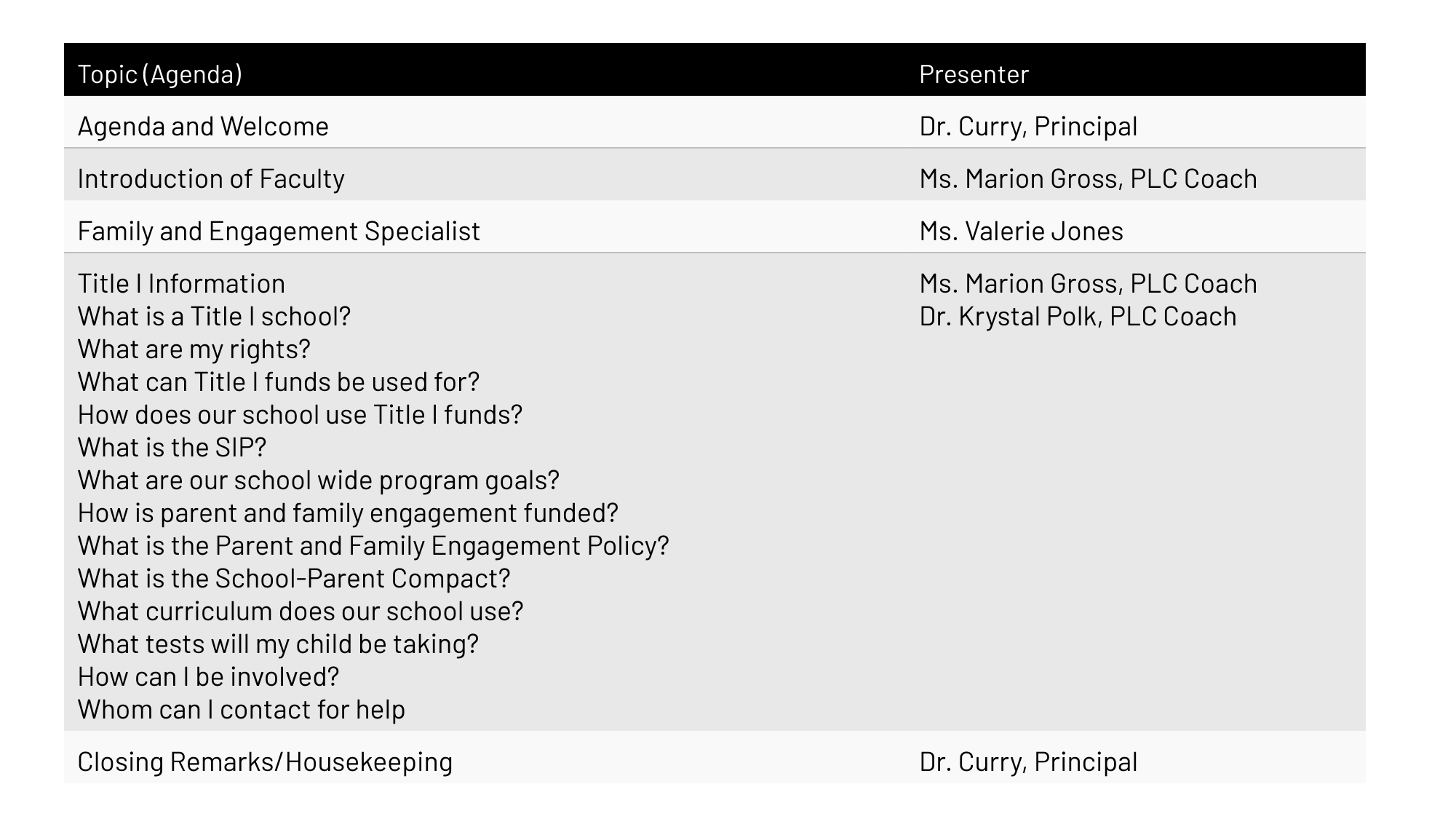

| Topic (Agenda) | Presenter |
| --- | --- |
| Agenda and Welcome | Dr. Curry, Principal |
| Introduction of Faculty | Ms. Marion Gross, PLC Coach |
| Family and Engagement Specialist | Ms. Valerie Jones |
| Title I Information What is a Title I school? What are my rights? What can Title I funds be used for? How does our school use Title I funds? What is the SIP? What are our school wide program goals? How is parent and family engagement funded? What is the Parent and Family Engagement Policy? What is the School-Parent Compact? What curriculum does our school use? What tests will my child be taking? How can I be involved? Whom can I contact for help | Ms. Marion Gross, PLC Coach Dr. Krystal Polk, PLC Coach |
| Closing Remarks/Housekeeping | Dr. Curry, Principal |